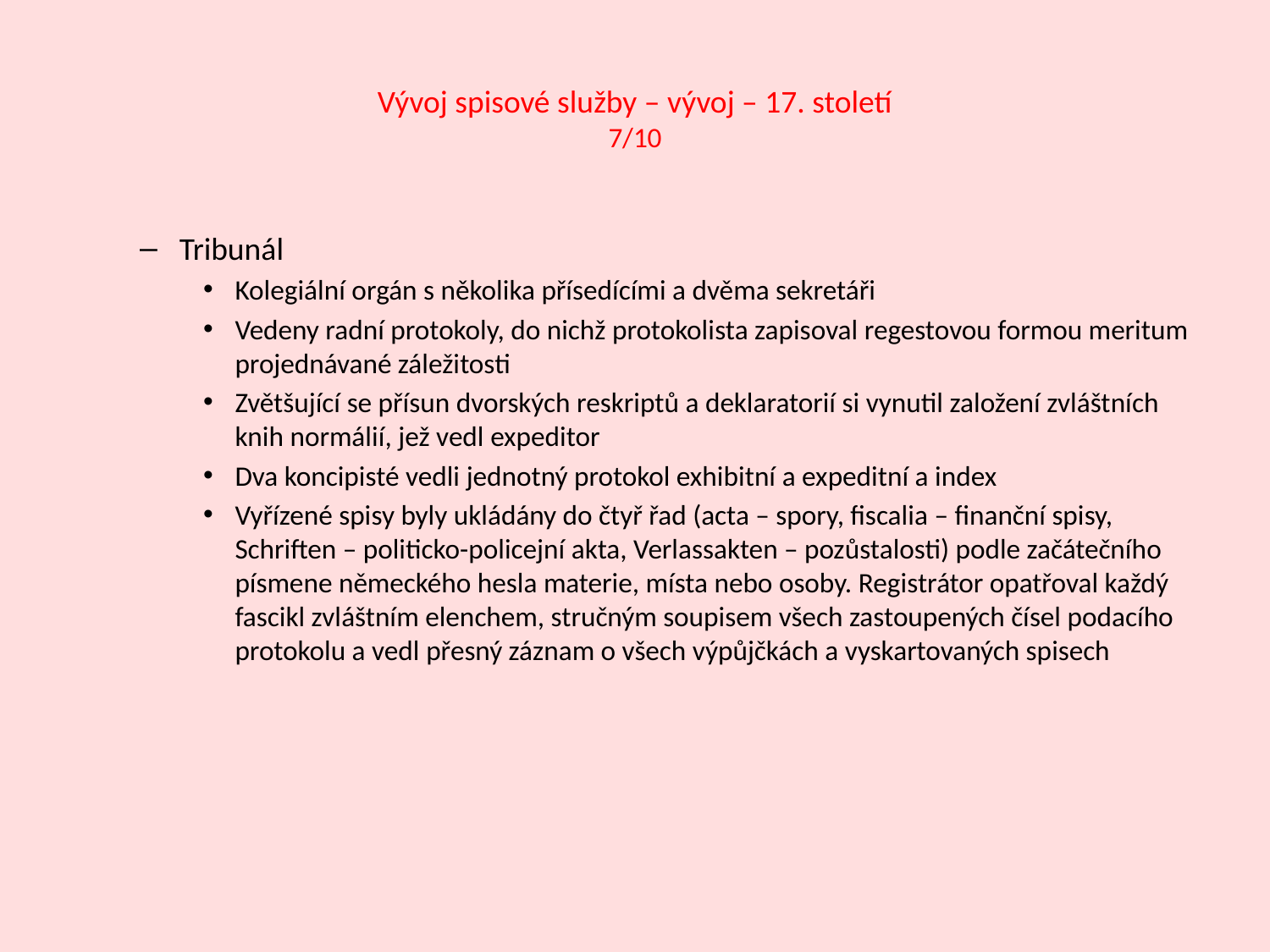

# Vývoj spisové služby – vývoj – 17. století 7/10
Tribunál
Kolegiální orgán s několika přísedícími a dvěma sekretáři
Vedeny radní protokoly, do nichž protokolista zapisoval regestovou formou meritum projednávané záležitosti
Zvětšující se přísun dvorských reskriptů a deklaratorií si vynutil založení zvláštních knih normálií, jež vedl expeditor
Dva koncipisté vedli jednotný protokol exhibitní a expeditní a index
Vyřízené spisy byly ukládány do čtyř řad (acta – spory, fiscalia – finanční spisy, Schriften – politicko-policejní akta, Verlassakten – pozůstalosti) podle začátečního písmene německého hesla materie, místa nebo osoby. Registrátor opatřoval každý fascikl zvláštním elenchem, stručným soupisem všech zastoupených čísel podacího protokolu a vedl přesný záznam o všech výpůjčkách a vyskartovaných spisech